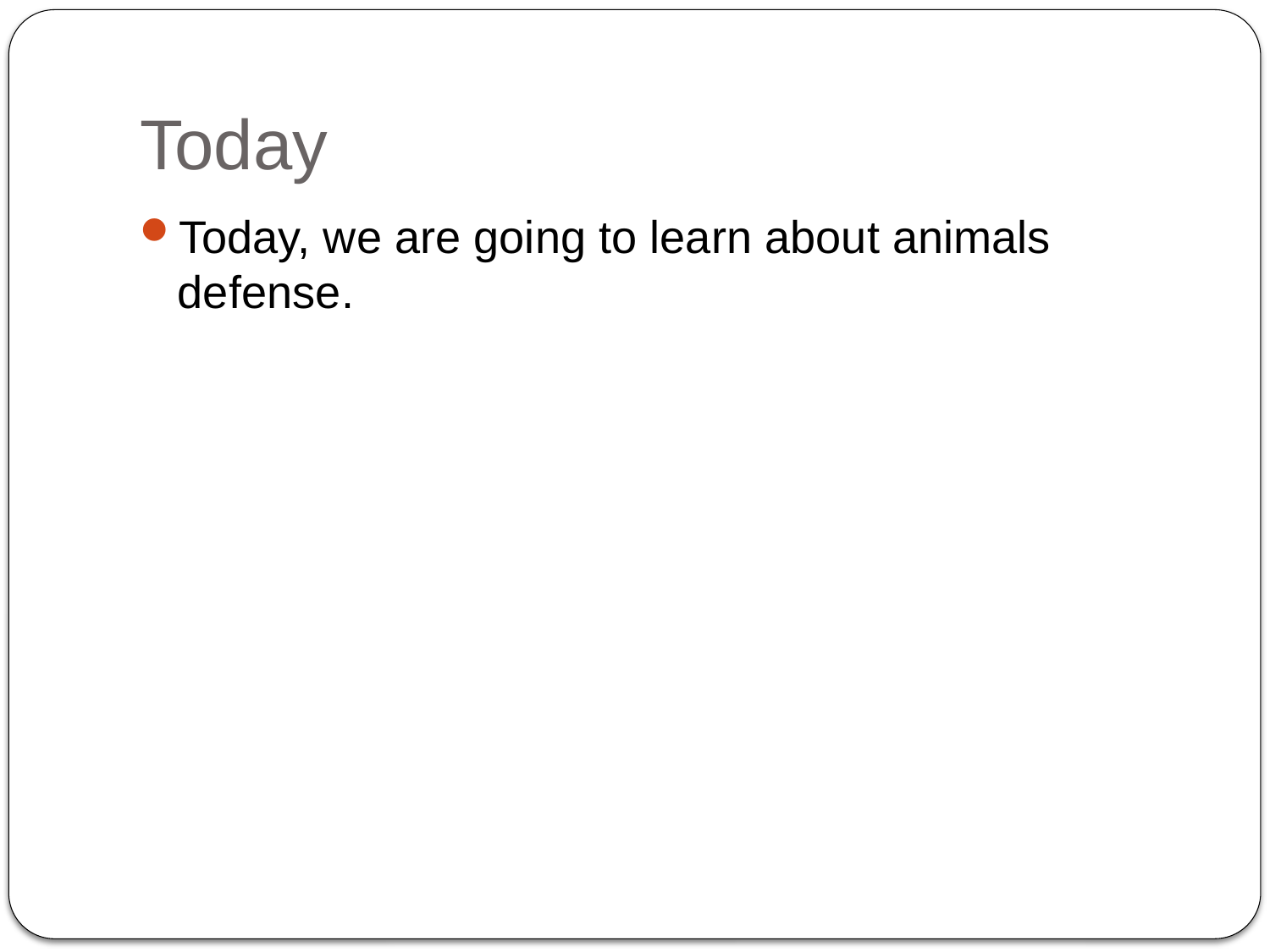

# Today
Today, we are going to learn about animals defense.